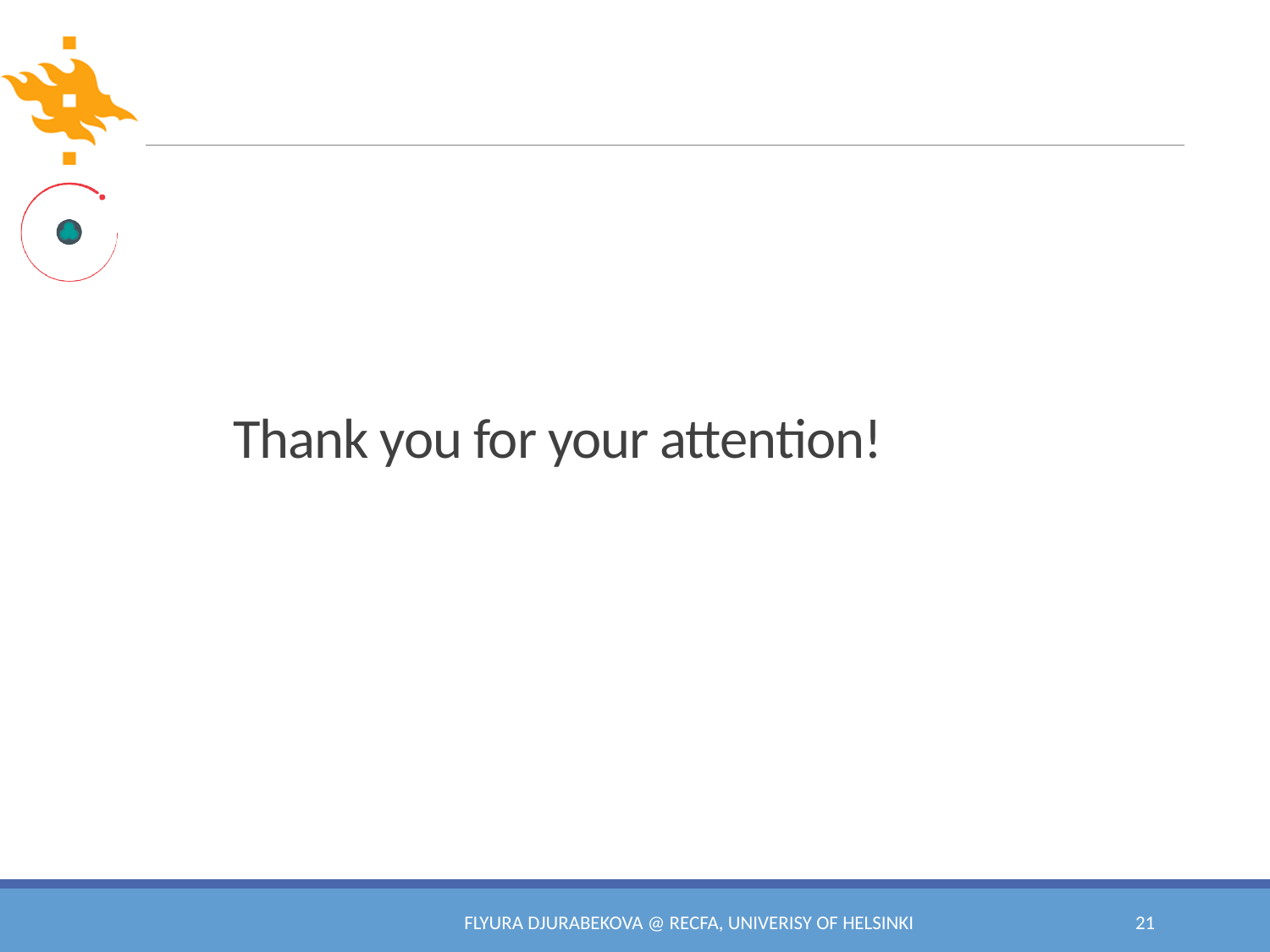

# Thank you for your attention!
Flyura Djurabekova @ RECFA, Univerisy of Helsinki
21